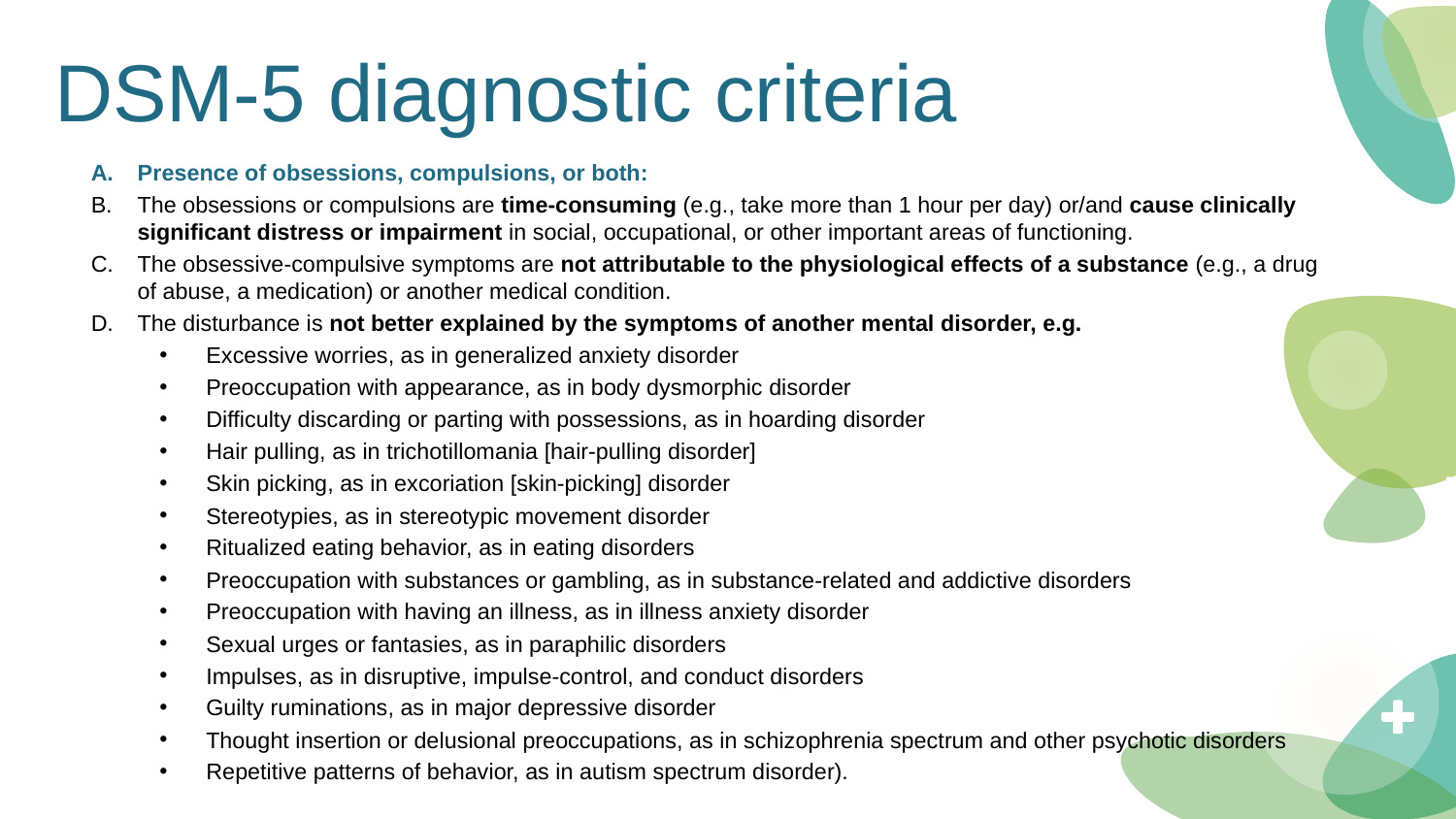

# DSM-5 diagnostic criteria
Presence of obsessions, compulsions, or both:
The obsessions or compulsions are time-consuming (e.g., take more than 1 hour per day) or/and cause clinically significant distress or impairment in social, occupational, or other important areas of functioning.
The obsessive-compulsive symptoms are not attributable to the physiological effects of a substance (e.g., a drug of abuse, a medication) or another medical condition.
The disturbance is not better explained by the symptoms of another mental disorder, e.g.
Excessive worries, as in generalized anxiety disorder
Preoccupation with appearance, as in body dysmorphic disorder
Difficulty discarding or parting with possessions, as in hoarding disorder
Hair pulling, as in trichotillomania [hair-pulling disorder]
Skin picking, as in excoriation [skin-picking] disorder
Stereotypies, as in stereotypic movement disorder
Ritualized eating behavior, as in eating disorders
Preoccupation with substances or gambling, as in substance-related and addictive disorders
Preoccupation with having an illness, as in illness anxiety disorder
Sexual urges or fantasies, as in paraphilic disorders
Impulses, as in disruptive, impulse-control, and conduct disorders
Guilty ruminations, as in major depressive disorder
Thought insertion or delusional preoccupations, as in schizophrenia spectrum and other psychotic disorders
Repetitive patterns of behavior, as in autism spectrum disorder).